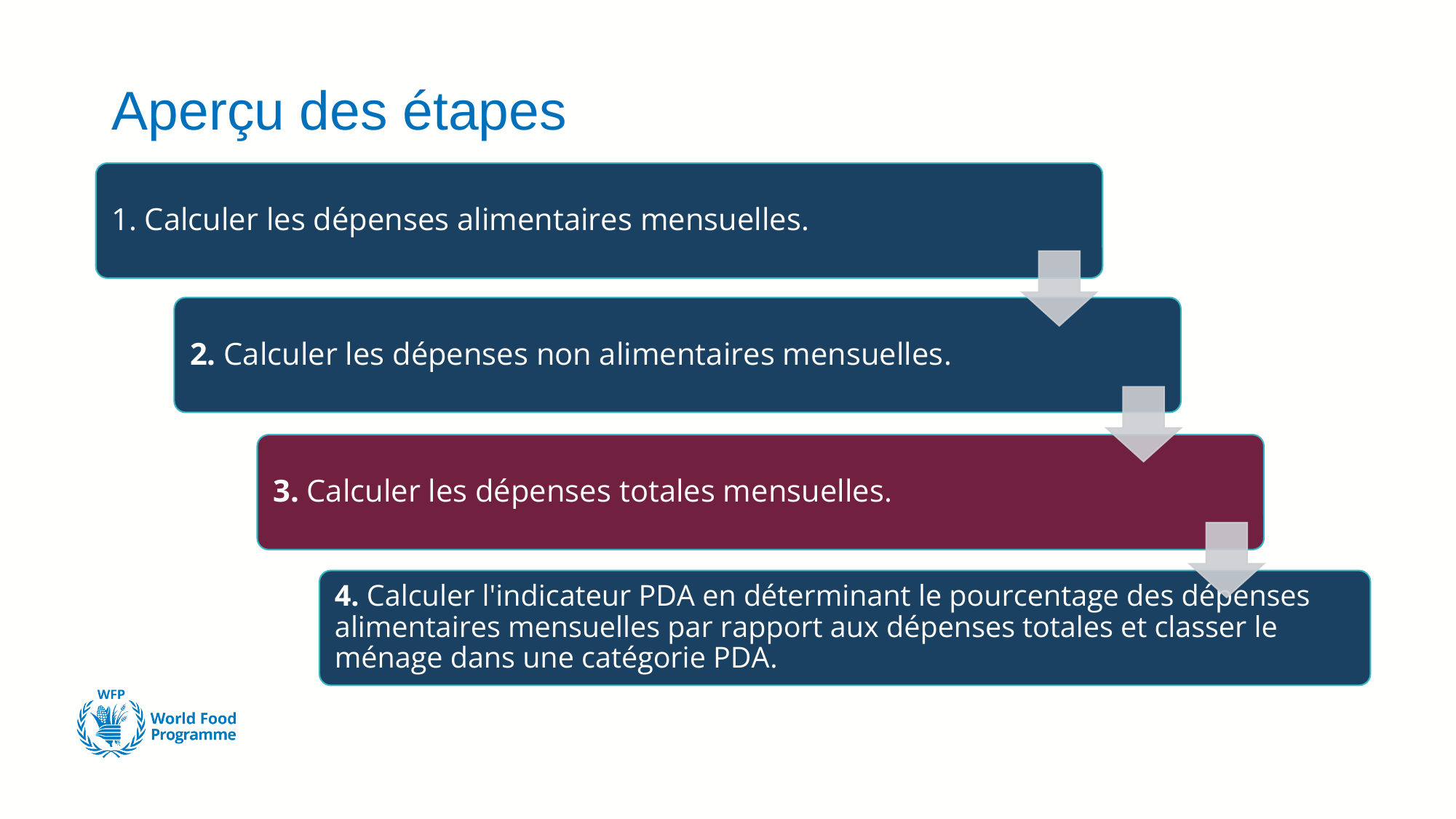

# Aperçu des étapes
1. Calculer les dépenses alimentaires mensuelles.
2. Calculer les dépenses non alimentaires mensuelles.
3. Calculer les dépenses totales mensuelles.
4. Calculer l'indicateur PDA en déterminant le pourcentage des dépenses alimentaires mensuelles par rapport aux dépenses totales et classer le ménage dans une catégorie PDA.